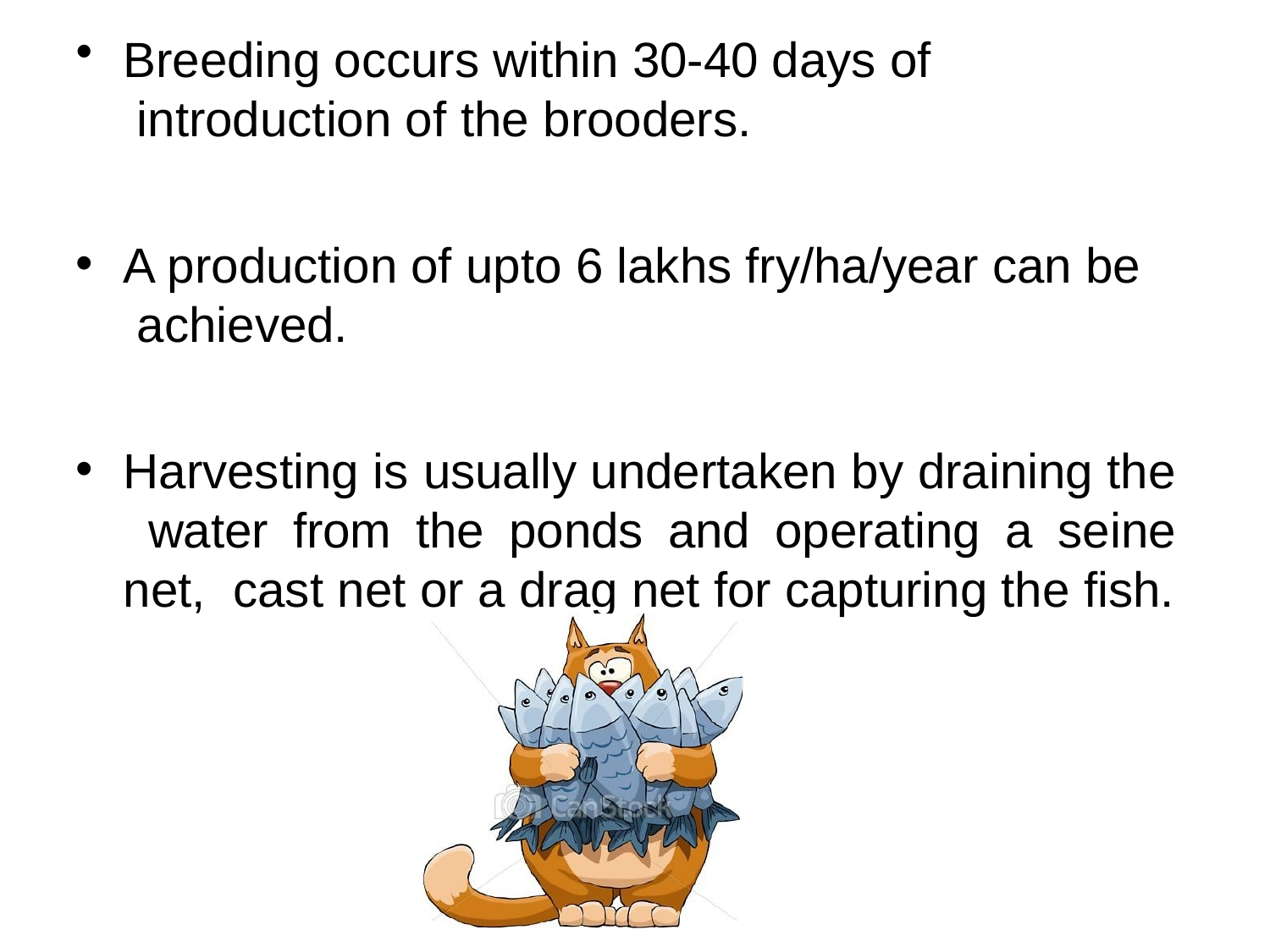

Breeding occurs within 30-40 days of  introduction of the brooders.

A production of upto 6 lakhs fry/ha/year can be  achieved.

Harvesting is usually undertaken by draining the  water from the ponds and operating a seine net,  cast net or a drag net for capturing the fish.